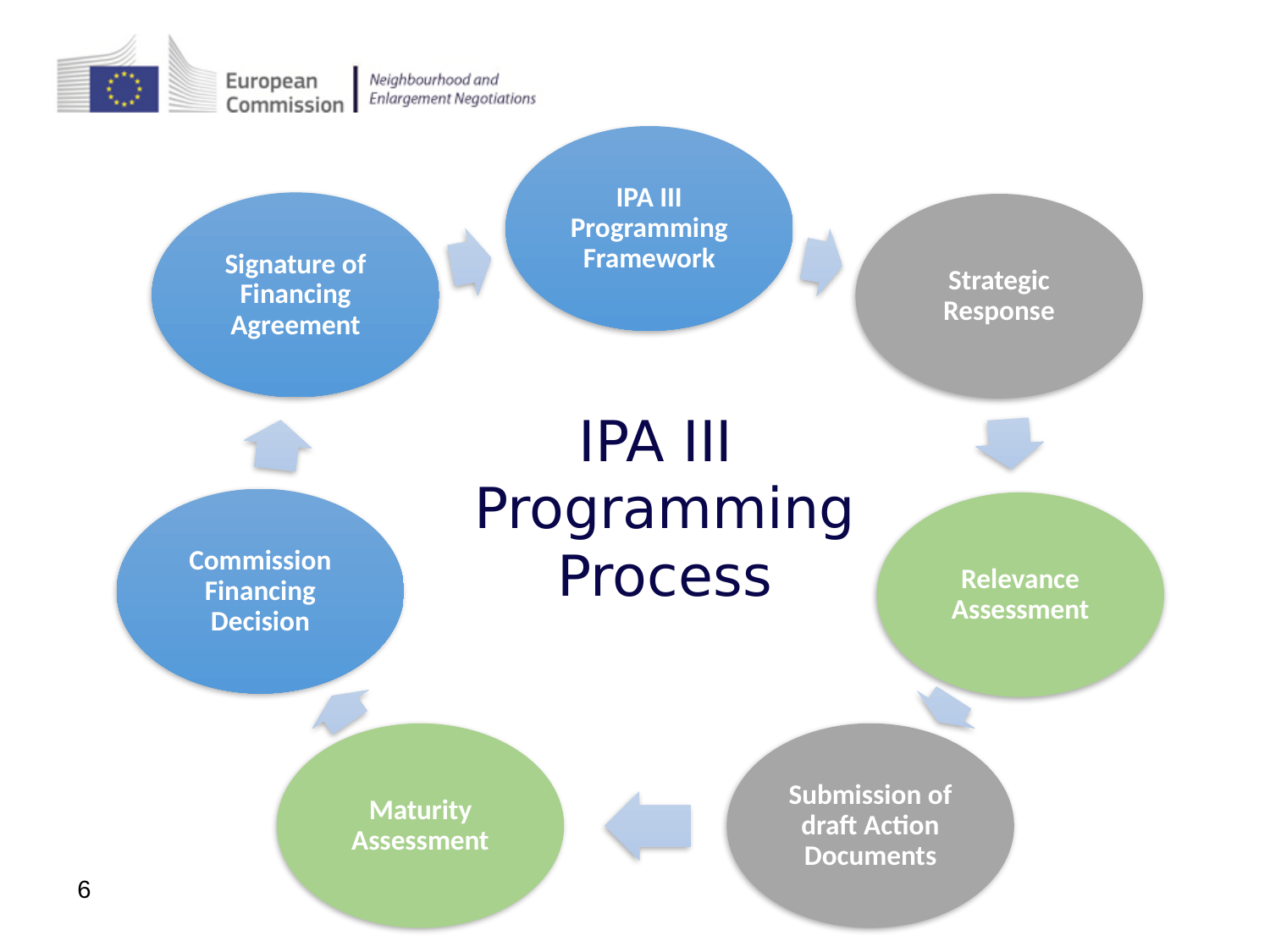

IPA III Programming Framework

Strategic Response

Relevance Assessment

Submission of draft Action Documents

Maturity Assessment

Commission Financing Decision

Signature of Financing Agreement

IPA III
Programming Process
6